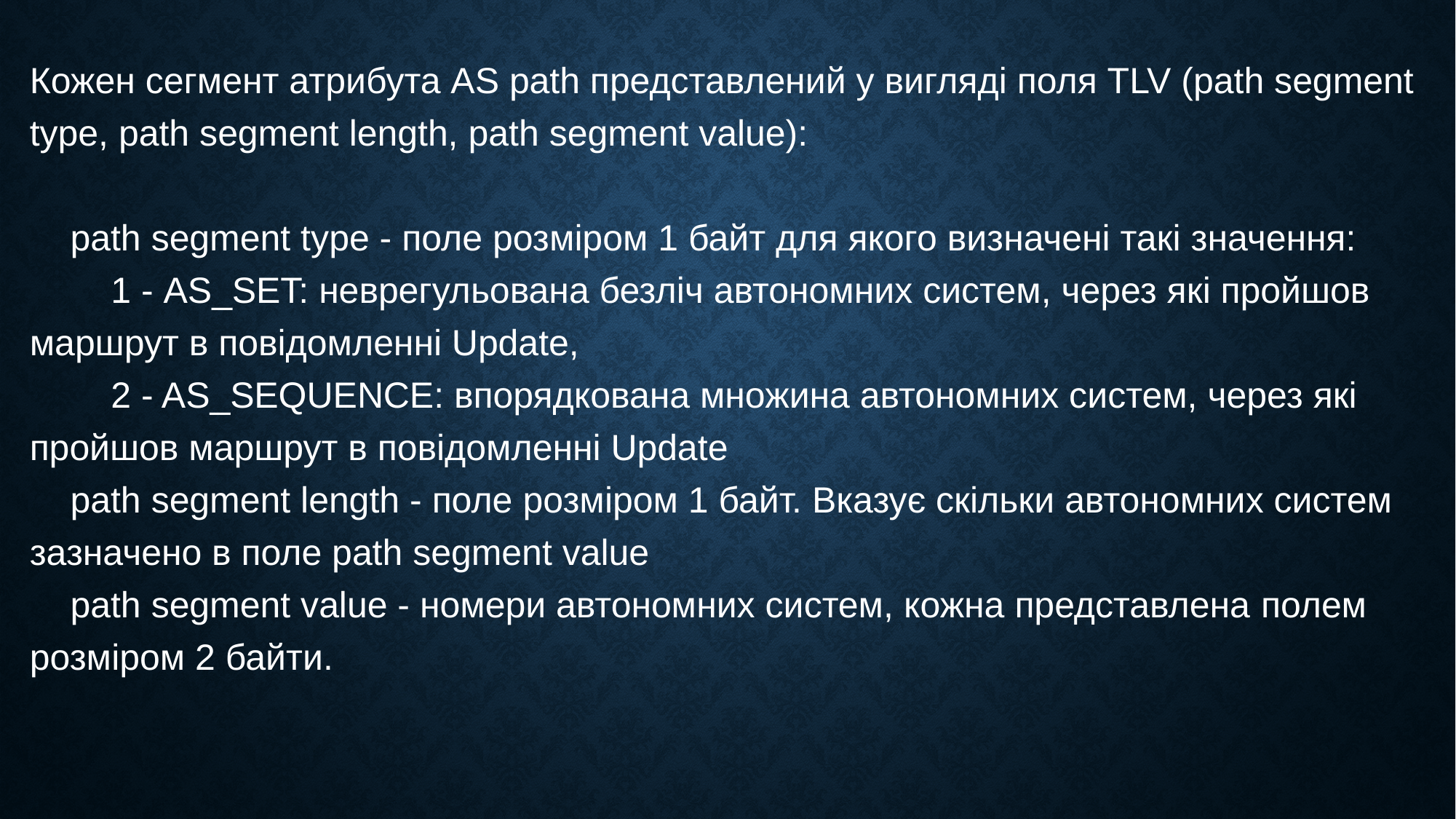

Кожен сегмент атрибута AS path представлений у вигляді поля TLV (path segment type, path segment length, path segment value):
    path segment type - поле розміром 1 байт для якого визначені такі значення:
        1 - AS_SET: неврегульована безліч автономних систем, через які пройшов маршрут в повідомленні Update,
        2 - AS_SEQUENCE: впорядкована множина автономних систем, через які пройшов маршрут в повідомленні Update
    path segment length - поле розміром 1 байт. Вказує скільки автономних систем зазначено в поле path segment value
    path segment value - номери автономних систем, кожна представлена ​​полем розміром 2 байти.